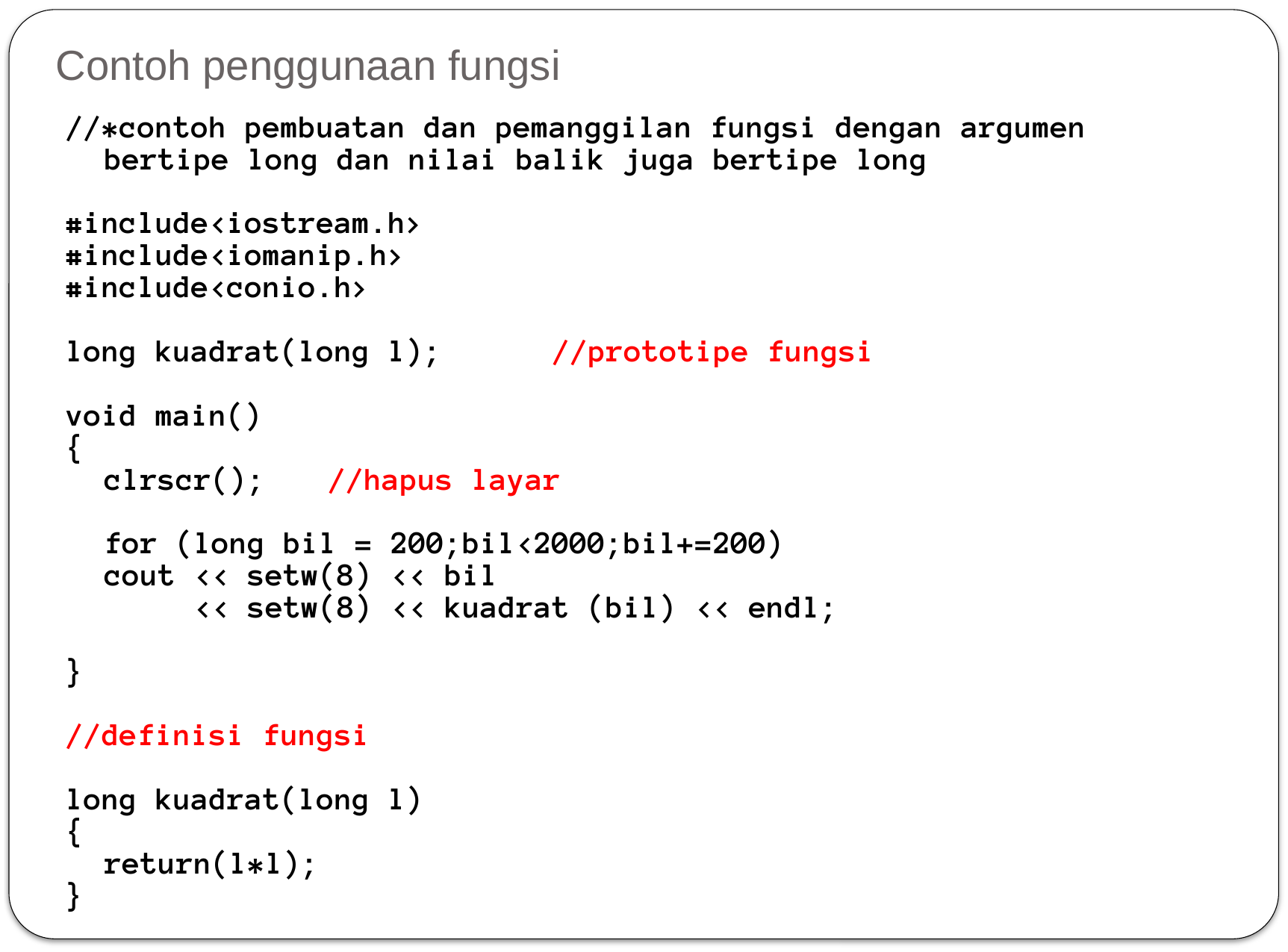

# Contoh penggunaan fungsi
//*contoh pembuatan dan pemanggilan fungsi dengan argumen bertipe long dan nilai balik juga bertipe long

#include<iostream.h>
#include<iomanip.h>
#include<conio.h>

long kuadrat(long l);	//prototipe fungsi

void main()
{
	clrscr();	//hapus layar

	for (long bil = 200;bil<2000;bil+=200)
	cout << setw(8) << bil
	     << setw(8) << kuadrat (bil) << endl;

}

//definisi fungsi

long kuadrat(long l)
{
	return(l*l);
}